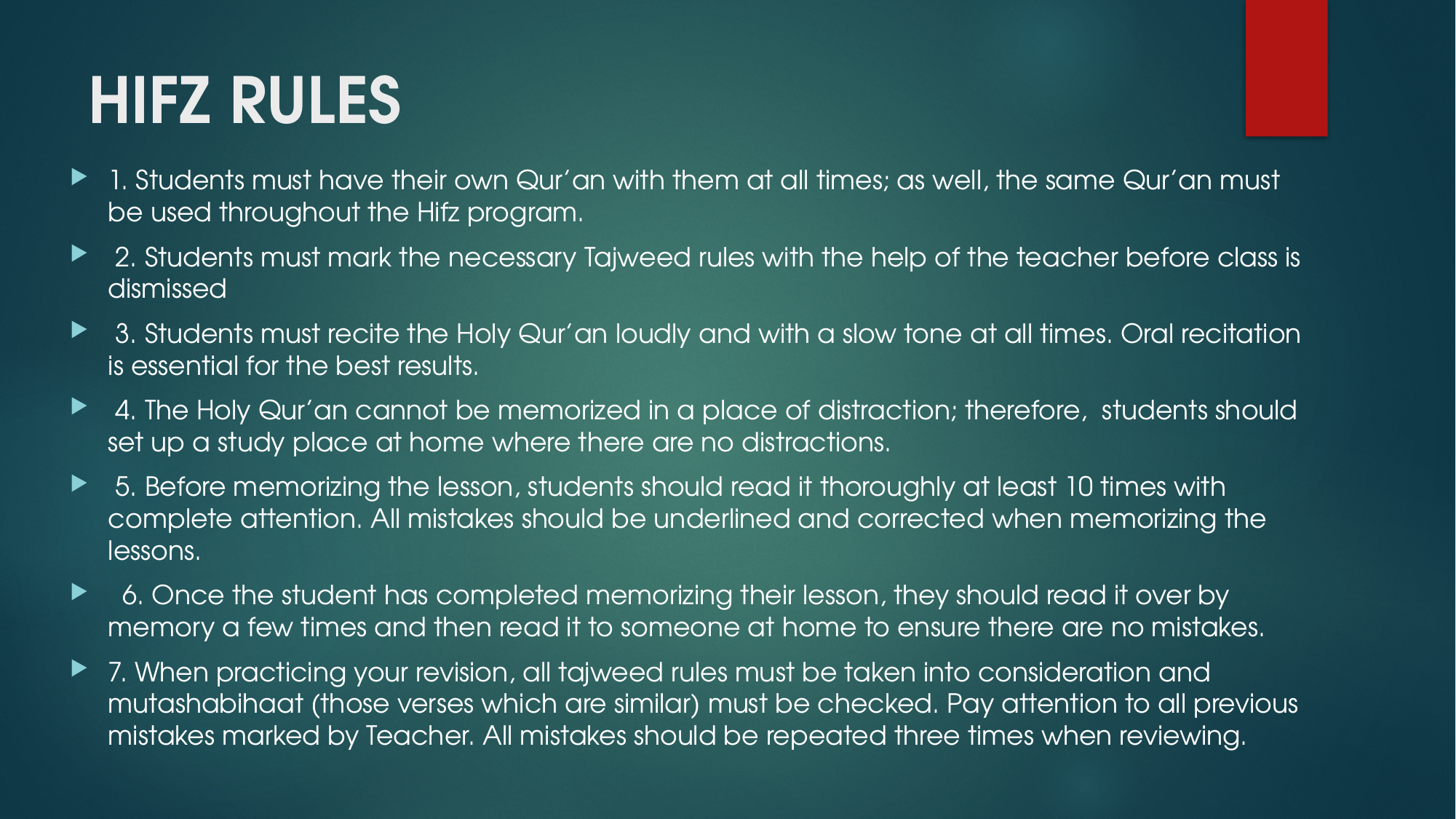

# HIFZ RULES
1. Students must have their own Qur’an with them at all times; as well, the same Qur’an must be used throughout the Hifz program.
 2. Students must mark the necessary Tajweed rules with the help of the teacher before class is dismissed
 3. Students must recite the Holy Qur’an loudly and with a slow tone at all times. Oral recitation is essential for the best results.
 4. The Holy Qur’an cannot be memorized in a place of distraction; therefore,  students should set up a study place at home where there are no distractions.
 5. Before memorizing the lesson, students should read it thoroughly at least 10 times with complete attention. All mistakes should be underlined and corrected when memorizing the lessons.
  6. Once the student has completed memorizing their lesson, they should read it over by memory a few times and then read it to someone at home to ensure there are no mistakes.
7. When practicing your revision, all tajweed rules must be taken into consideration and mutashabihaat (those verses which are similar) must be checked. Pay attention to all previous mistakes marked by Teacher. All mistakes should be repeated three times when reviewing.